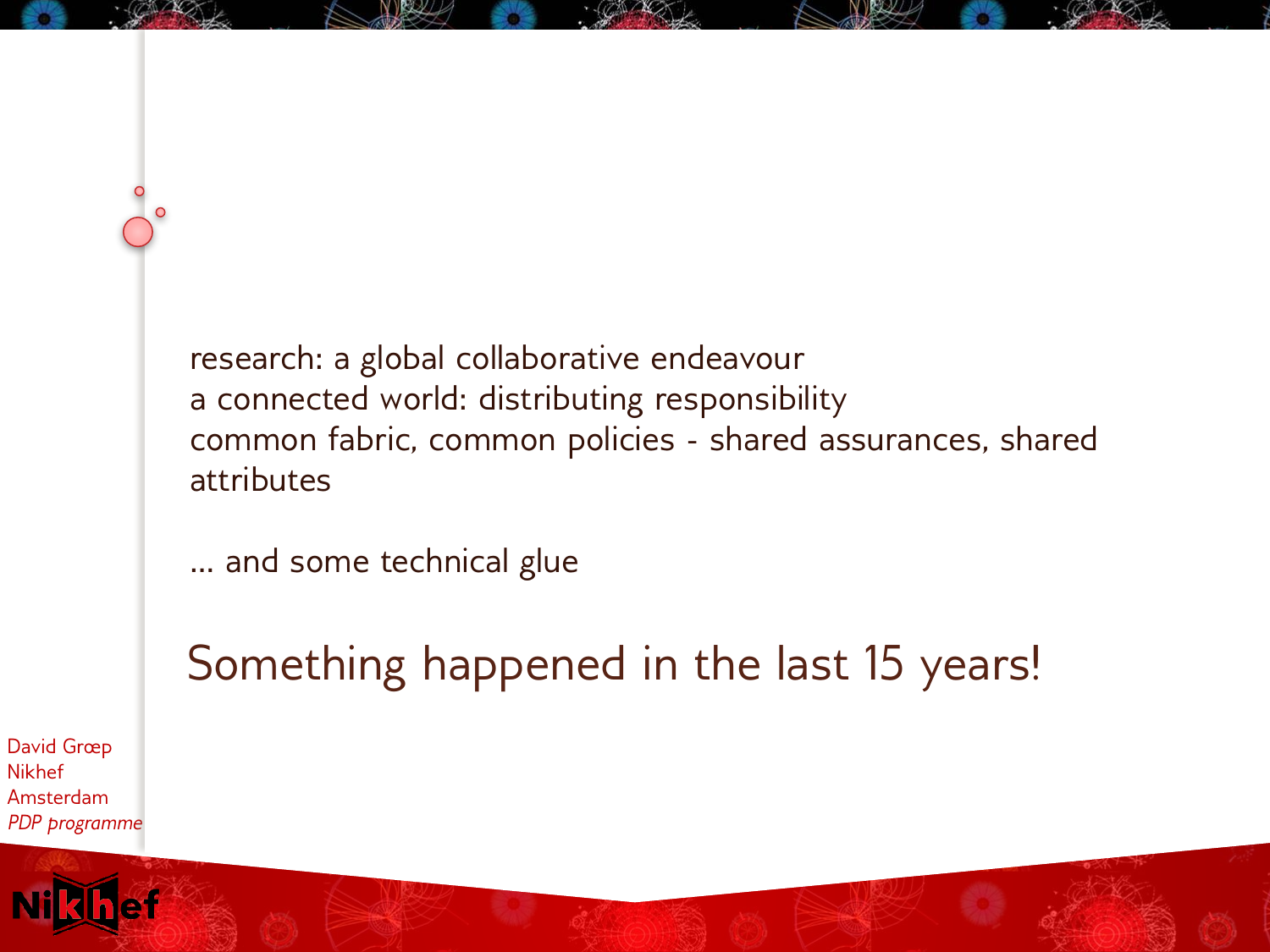

research: a global collaborative endeavour
a connected world: distributing responsibility
common fabric, common policies - shared assurances, shared attributes

… and some technical glue
# Something happened in the last 15 years!